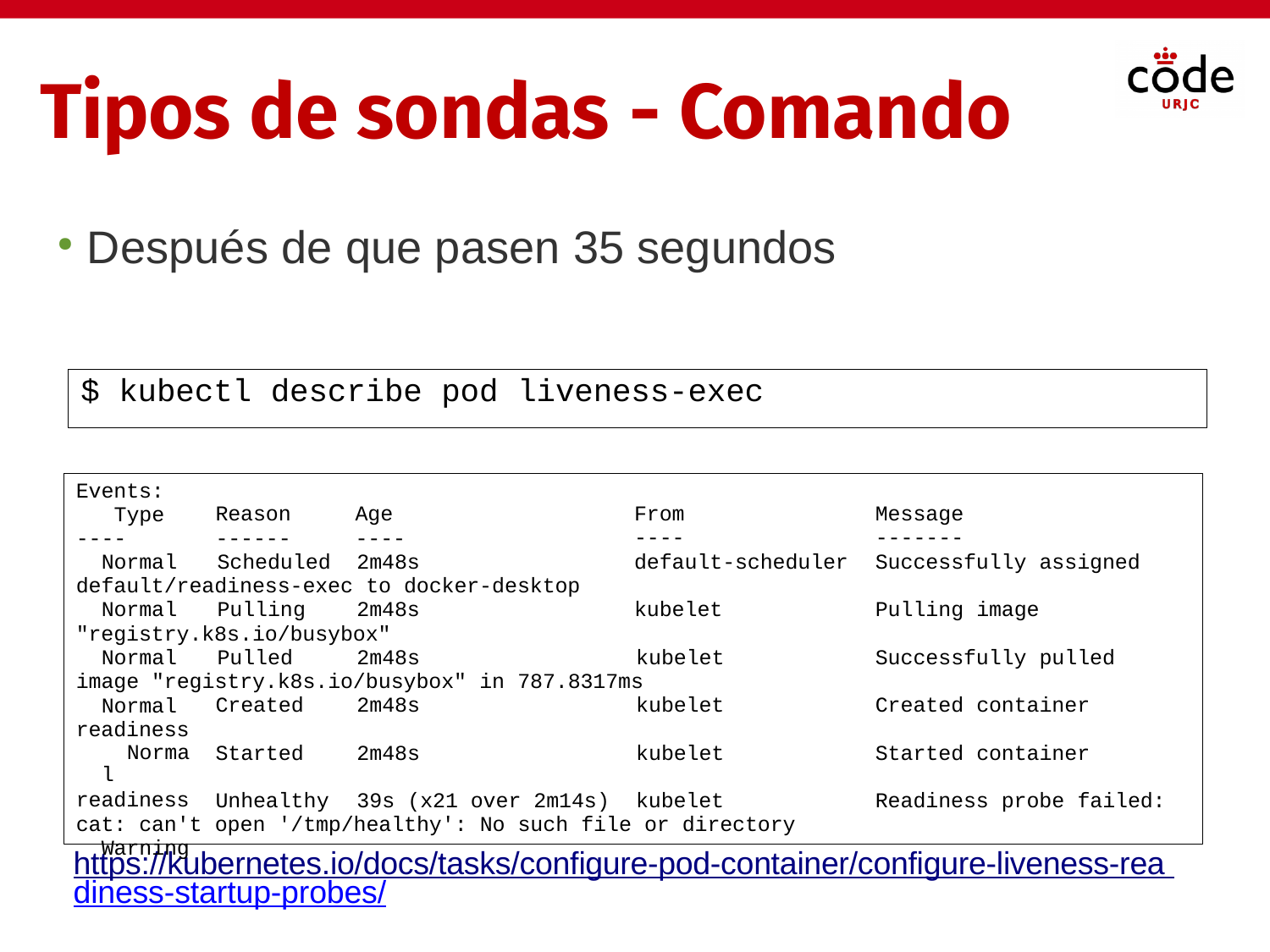

# Tipos de sondas - Comando
Después de que pasen 35 segundos
$ kubectl describe pod liveness-exec

Events:  Type
----
Reason
------
Age
----
From
----
default-scheduler
Message
-------
Successfully assigned
Normal	Scheduled	2m48s
default/readiness-exec to docker-desktop
Normal	Pulling	2m48s
kubelet
Pulling image
"registry.k8s.io/busybox"
Normal	Pulled	2m48s	kubelet
Successfully pulled
image "registry.k8s.io/busybox" in 787.8317ms
Normal  readiness
Normal
readiness  Warning
Created	2m48s	kubelet
Created container
Started	2m48s	kubelet
Started container
Unhealthy	39s (x21 over 2m14s)	kubelet
Readiness probe failed:
cat: can't open '/tmp/healthy': No such file or directory
https://kubernetes.io/docs/tasks/configure-pod-container/configure-liveness-rea  diness-startup-probes/